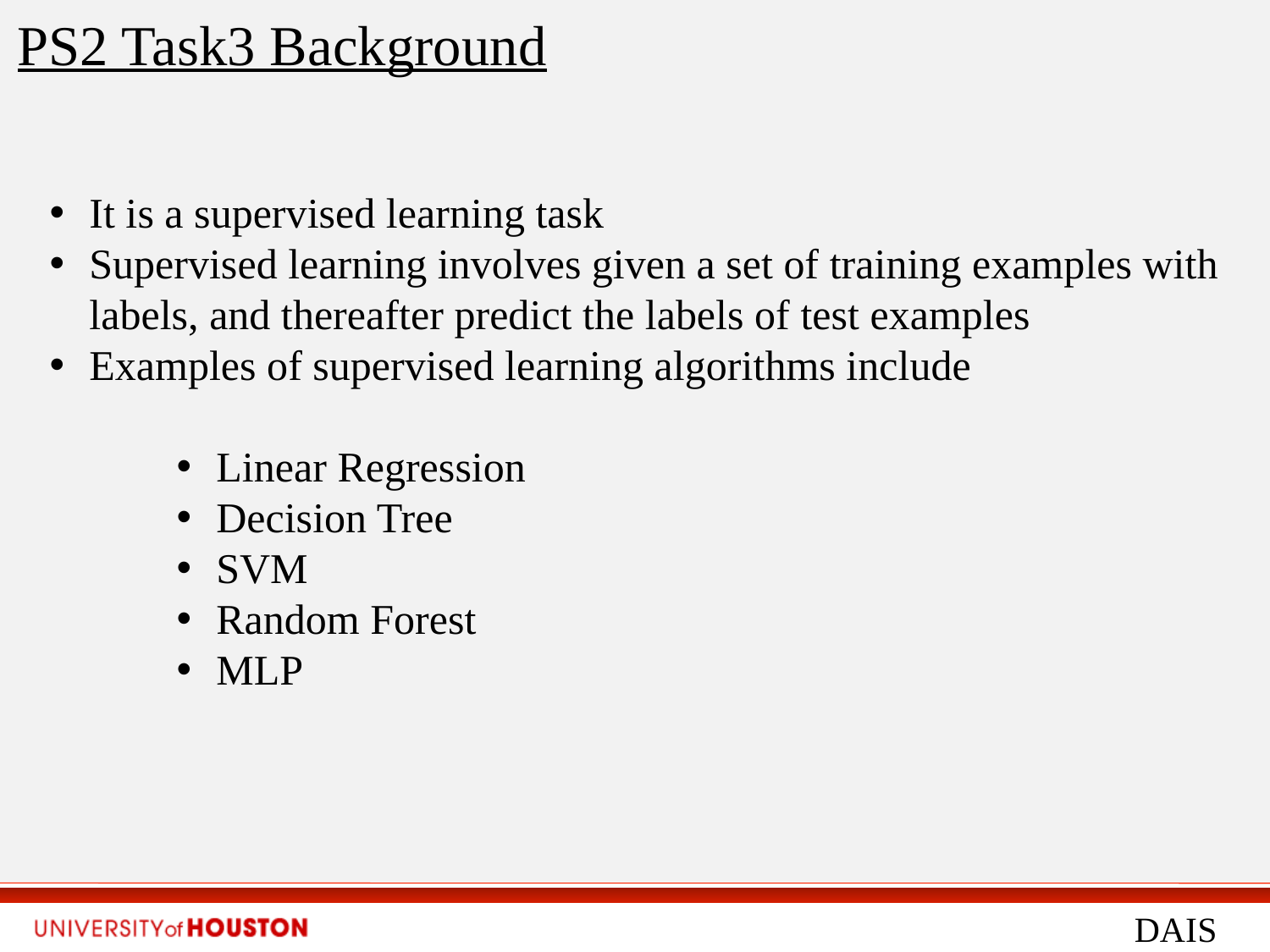

PS2 Task3 Background
It is a supervised learning task
Supervised learning involves given a set of training examples with labels, and thereafter predict the labels of test examples
Examples of supervised learning algorithms include

Linear Regression
Decision Tree
SVM
Random Forest
MLP

DAIS